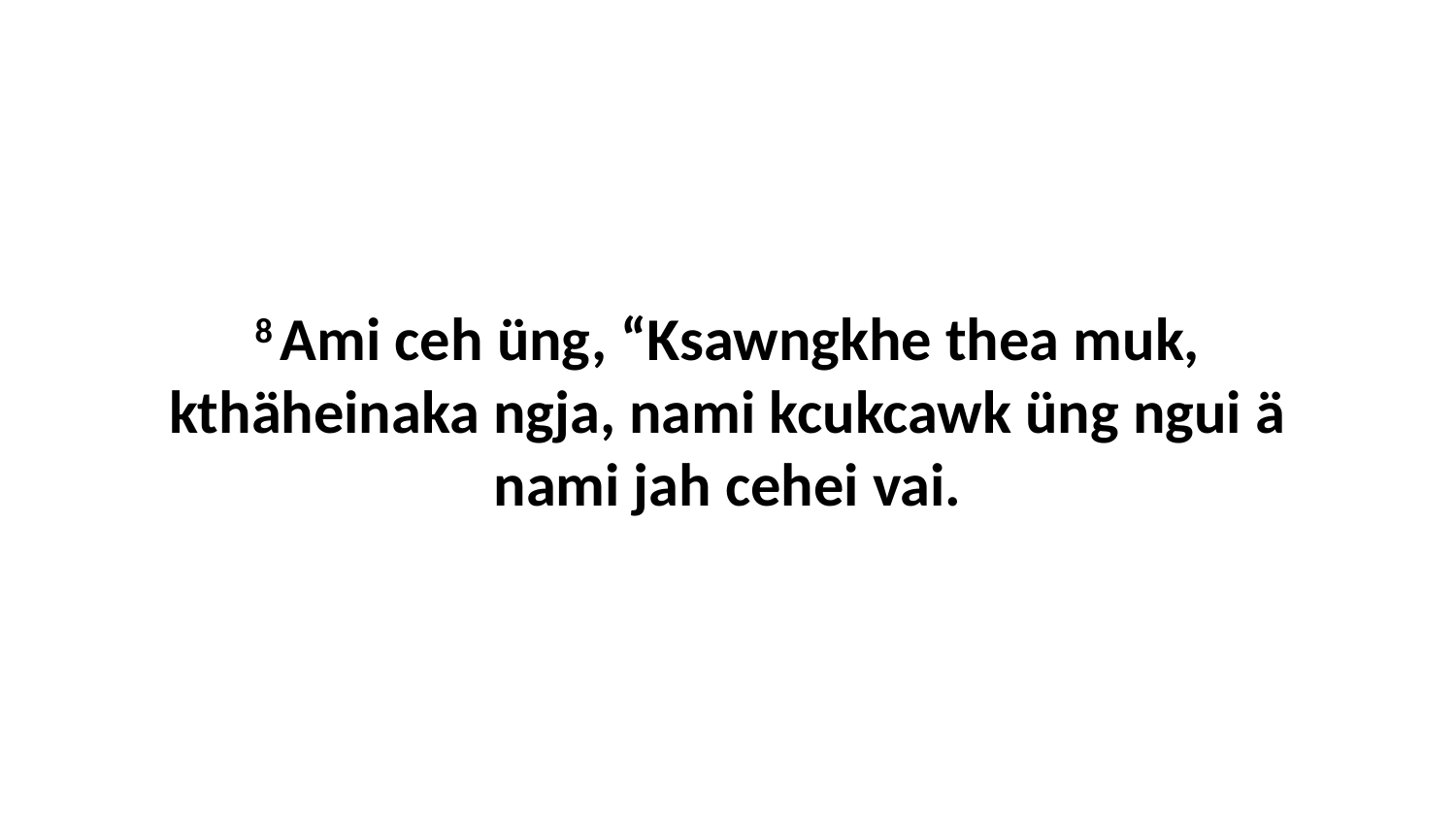

8 Ami ceh üng, “Ksawngkhe thea muk, kthäheinaka ngja, nami kcukcawk üng ngui ä nami jah cehei vai.